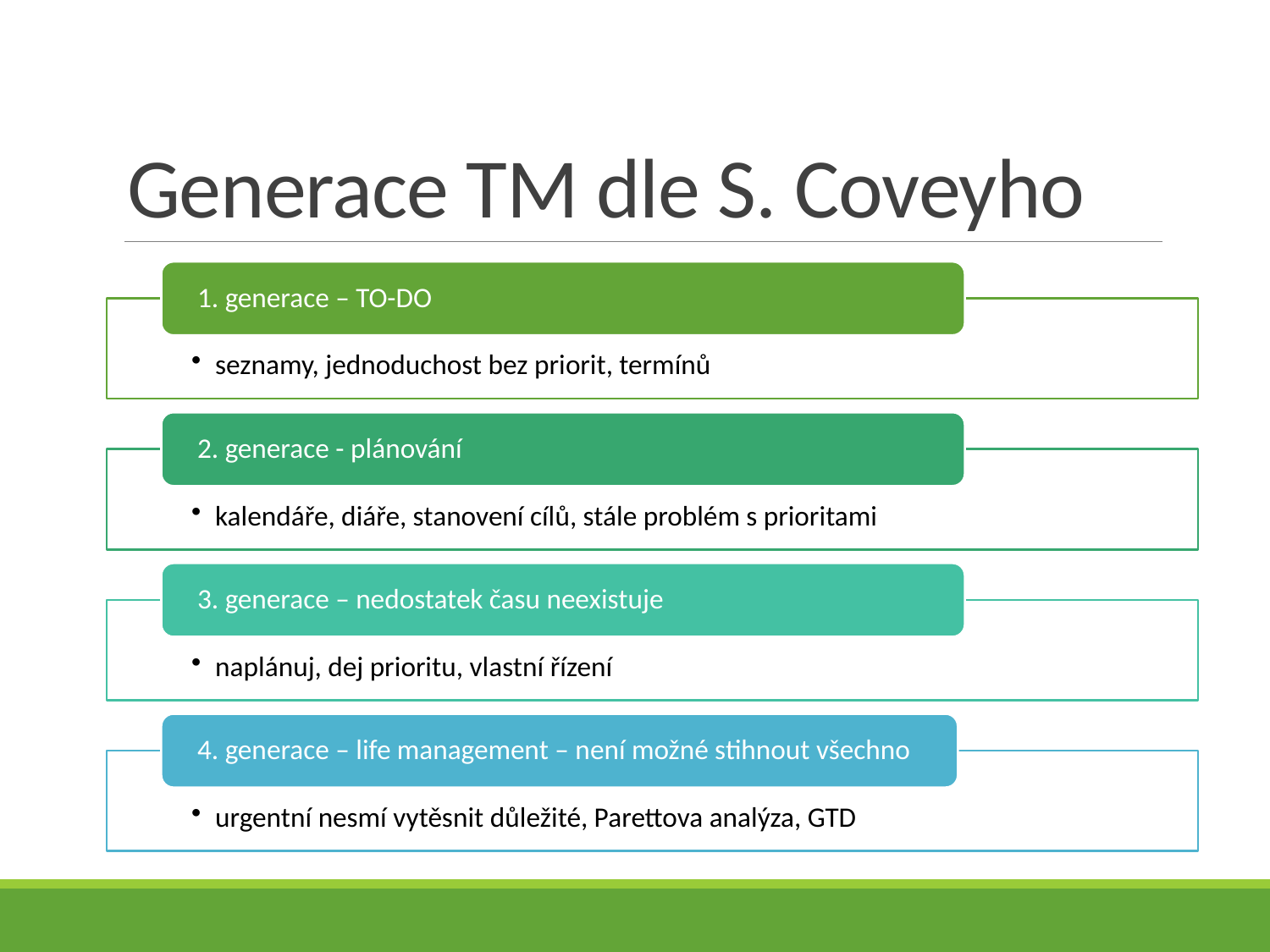

# Generace TM dle S. Coveyho
seznamy, jednoduchost bez priorit, termínů
1. generace – TO-DO
kalendáře, diáře, stanovení cílů, stále problém s prioritami
2. generace - plánování
naplánuj, dej prioritu, vlastní řízení
3. generace – nedostatek času neexistuje
urgentní nesmí vytěsnit důležité, Parettova analýza, GTD
4. generace – life management – není možné stihnout všechno